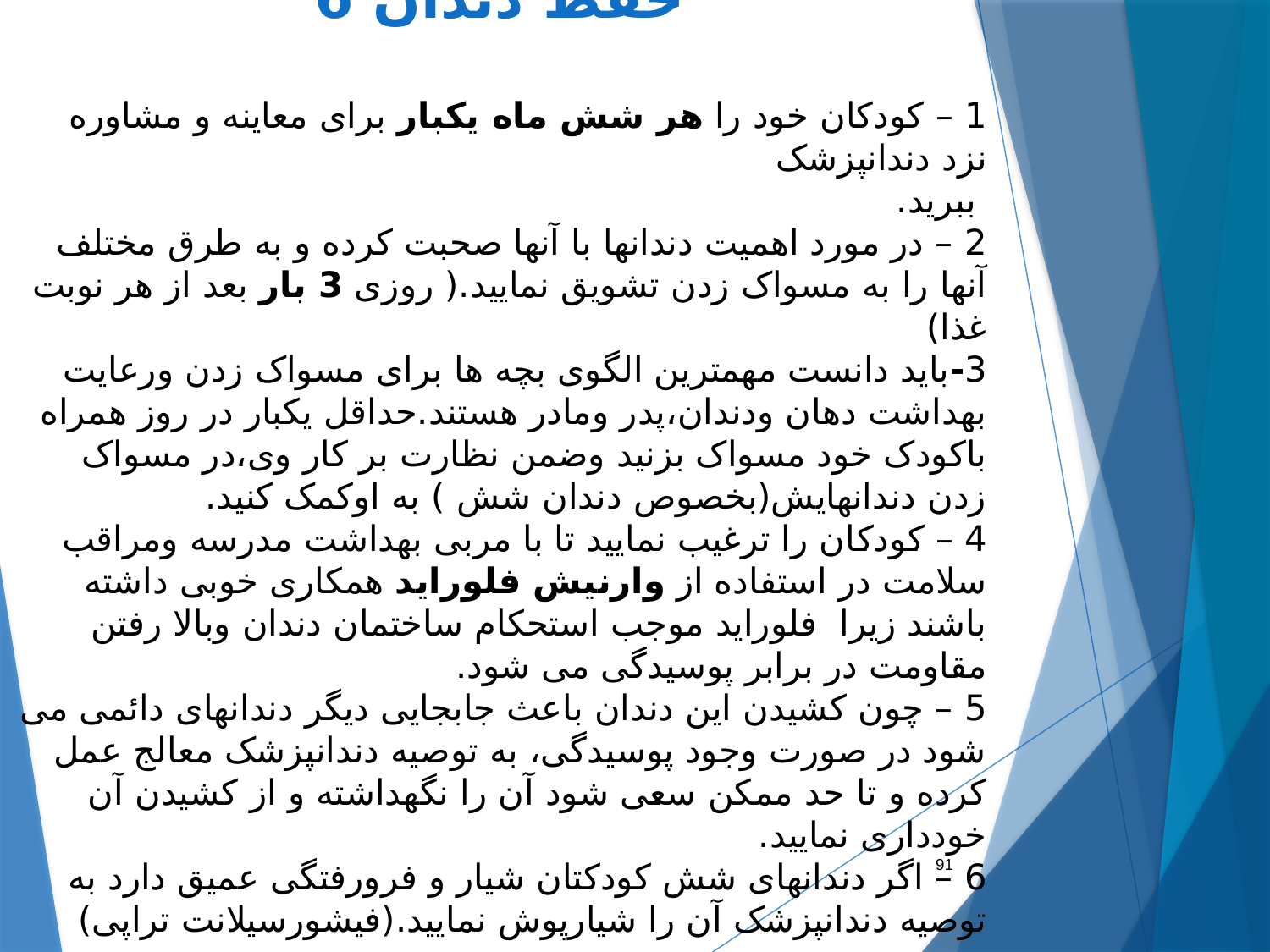

توصیه های لازم به والدین جهت حفظ دندان 6

1 – کودکان خود را هر شش ماه یکبار برای معاینه و مشاوره  نزد دندانپزشک
 ببرید.
2 – در مورد اهمیت دندانها با آنها صحبت کرده و به طرق مختلف آنها را به مسواک زدن تشویق نمایید.( روزی 3 بار بعد از هر نوبت غذا)
3-باید دانست مهمترین الگوی بچه ها برای مسواک زدن ورعایت بهداشت دهان ودندان،پدر ومادر هستند.حداقل یکبار در روز همراه باکودک خود مسواک بزنید وضمن نظارت بر کار وی،در مسواک زدن دندانهایش(بخصوص دندان شش ) به اوکمک کنید.
4 – کودکان را ترغیب نمایید تا با مربی بهداشت مدرسه ومراقب سلامت در استفاده از وارنیش فلوراید همکاری خوبی داشته باشند زیرا  فلوراید موجب استحکام ساختمان دندان وبالا رفتن مقاومت در برابر پوسیدگی می شود.
5 – چون کشیدن این دندان باعث جابجایی دیگر دندانهای دائمی می شود در صورت وجود پوسیدگی، به توصیه دندانپزشک معالج عمل کرده و تا حد ممکن سعی شود آن را نگهداشته و از کشیدن آن خودداری نمایید.
6 – اگر دندانهای شش کودکتان شیار و فرورفتگی عمیق دارد به توصیه دندانپزشک آن را شیارپوش نمایید.(فیشورسیلانت تراپی)
91